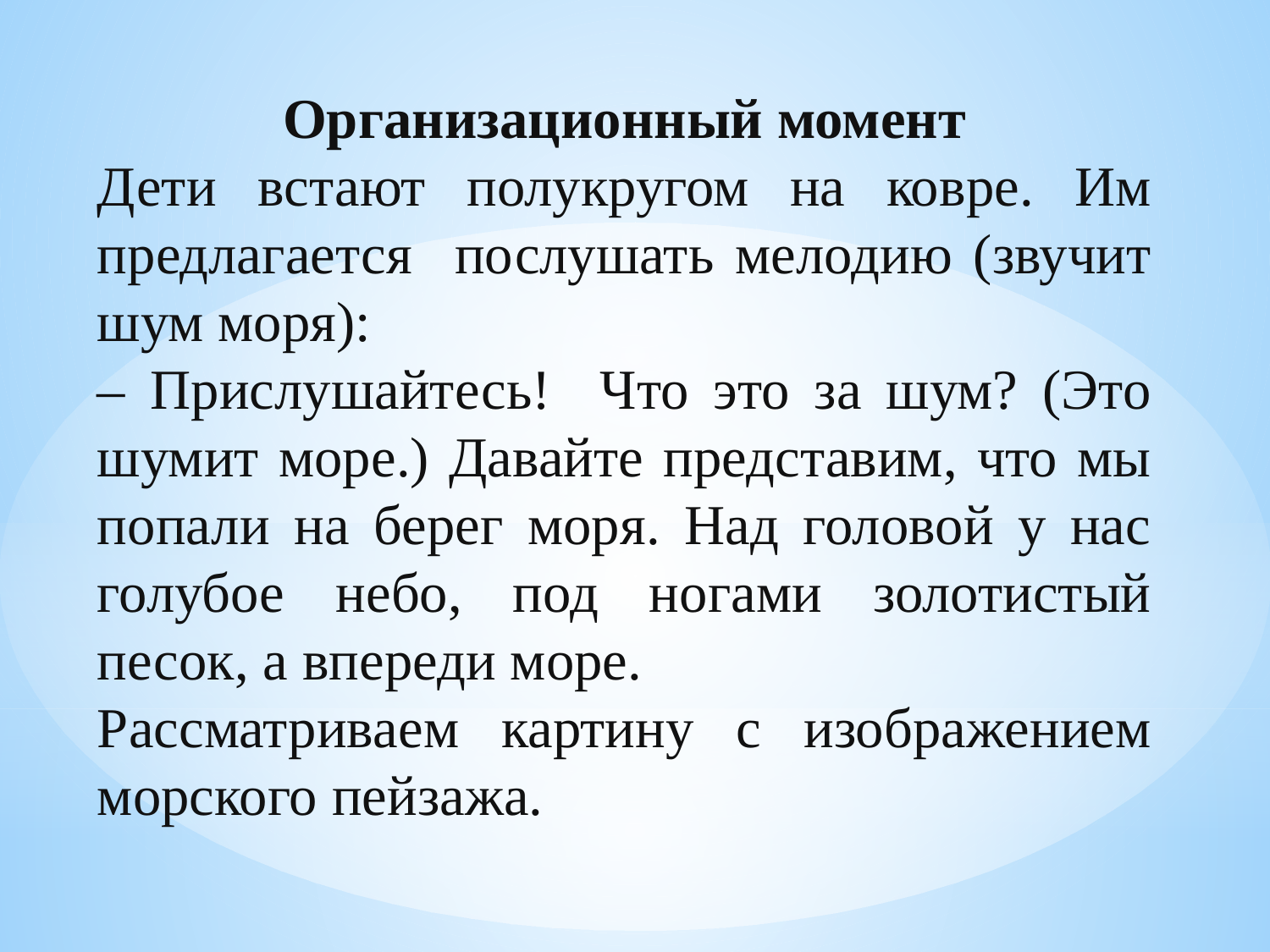

Организационный момент
Дети встают полукругом на ковре. Им предлагается  послушать мелодию (звучит шум моря):
– Прислушайтесь!  Что это за шум? (Это шумит море.) Давайте представим, что мы попали на берег моря. Над головой у нас голубое небо, под ногами золотистый песок, а впереди море.
Рассматриваем картину с изображением морского пейзажа.